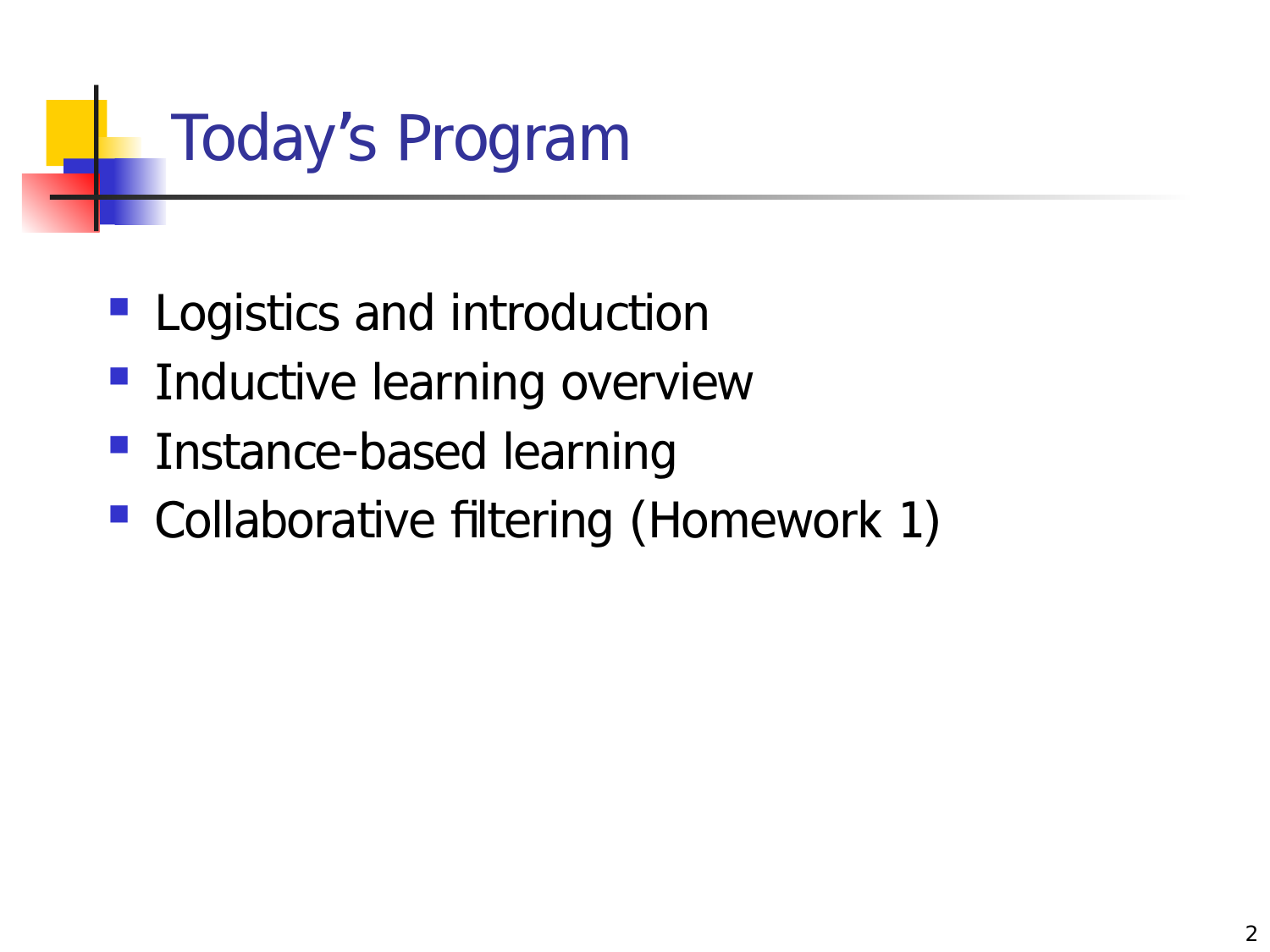

# Today’s Program
Logistics and introduction
Inductive learning overview
Instance-based learning
Collaborative filtering (Homework 1)
2